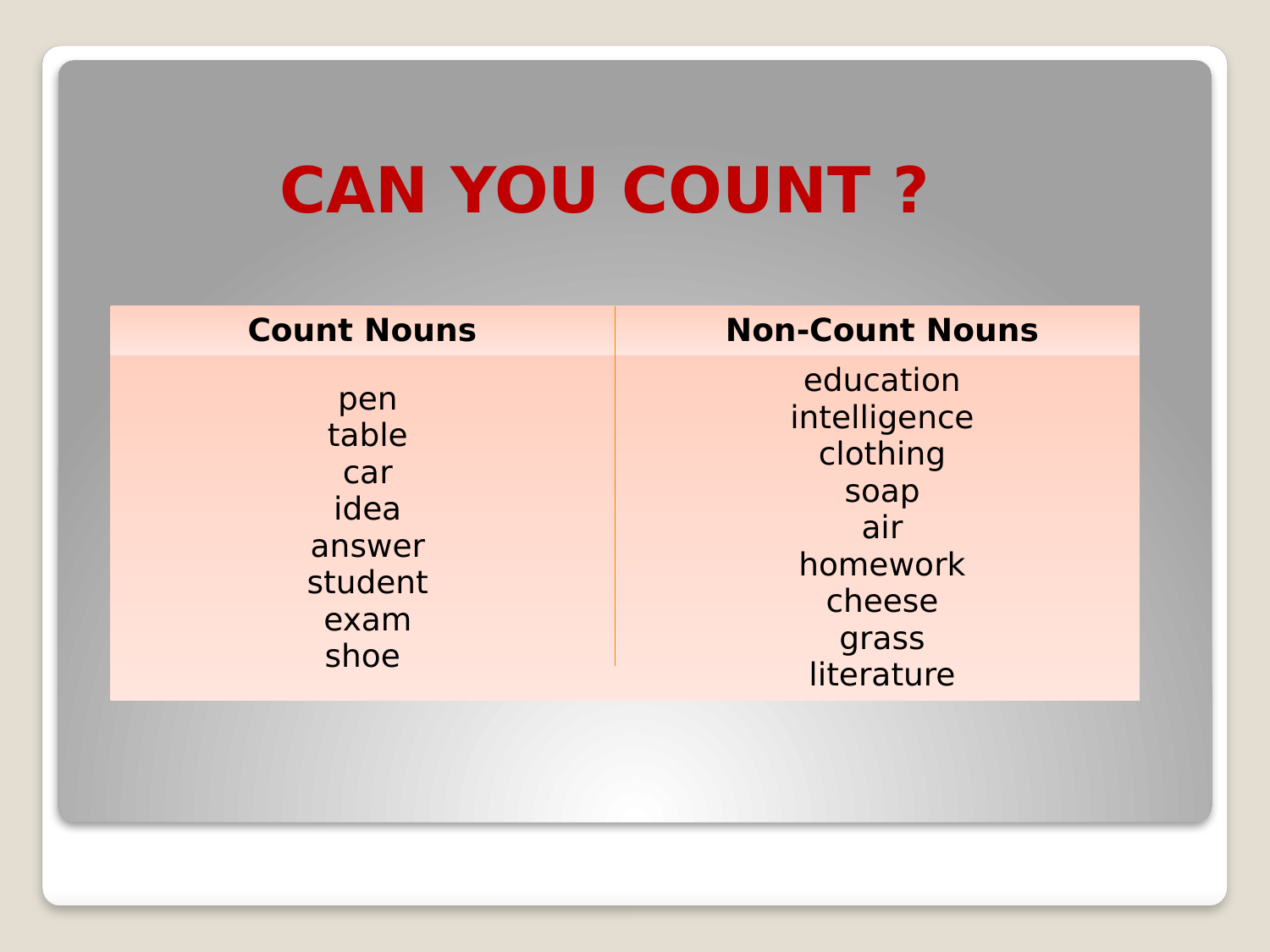

# CAN YOU COUNT ?
| Count Nouns | Non-Count Nouns |
| --- | --- |
| pen table car idea answer student exam shoe | education intelligence clothing soap air homework cheese grass literature |